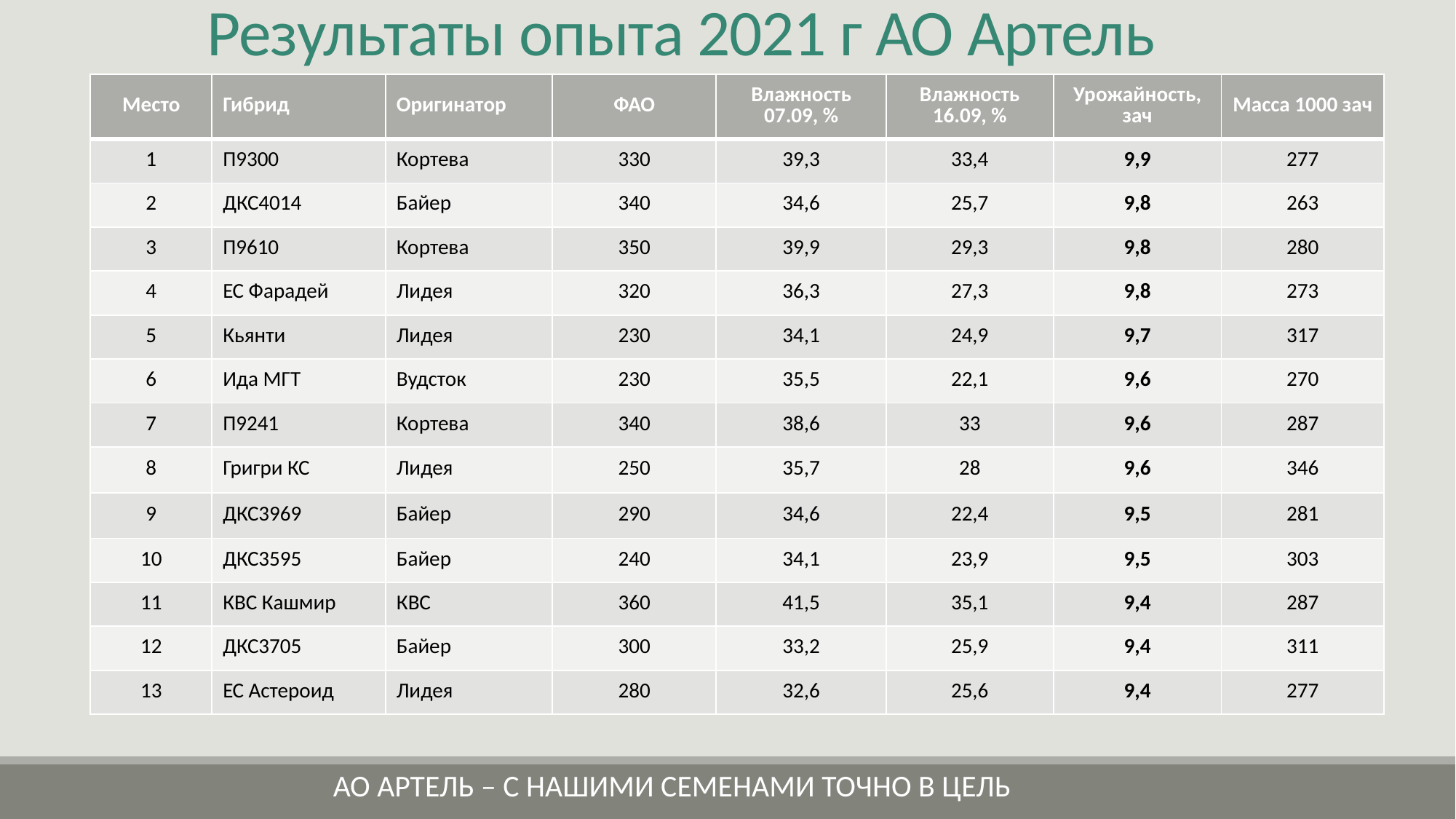

# Результаты опыта 2021 г АО Артель
| Место | Гибрид | Оригинатор | ФАО | Влажность 07.09, % | Влажность 16.09, % | Урожайность, зач | Масса 1000 зач |
| --- | --- | --- | --- | --- | --- | --- | --- |
| 1 | П9300 | Кортева | 330 | 39,3 | 33,4 | 9,9 | 277 |
| 2 | ДКС4014 | Байер | 340 | 34,6 | 25,7 | 9,8 | 263 |
| 3 | П9610 | Кортева | 350 | 39,9 | 29,3 | 9,8 | 280 |
| 4 | ЕС Фарадей | Лидея | 320 | 36,3 | 27,3 | 9,8 | 273 |
| 5 | Кьянти | Лидея | 230 | 34,1 | 24,9 | 9,7 | 317 |
| 6 | Ида МГТ | Вудсток | 230 | 35,5 | 22,1 | 9,6 | 270 |
| 7 | П9241 | Кортева | 340 | 38,6 | 33 | 9,6 | 287 |
| 8 | Григри КС | Лидея | 250 | 35,7 | 28 | 9,6 | 346 |
| 9 | ДКС3969 | Байер | 290 | 34,6 | 22,4 | 9,5 | 281 |
| 10 | ДКС3595 | Байер | 240 | 34,1 | 23,9 | 9,5 | 303 |
| 11 | КВС Кашмир | КВС | 360 | 41,5 | 35,1 | 9,4 | 287 |
| 12 | ДКС3705 | Байер | 300 | 33,2 | 25,9 | 9,4 | 311 |
| 13 | ЕС Астероид | Лидея | 280 | 32,6 | 25,6 | 9,4 | 277 |